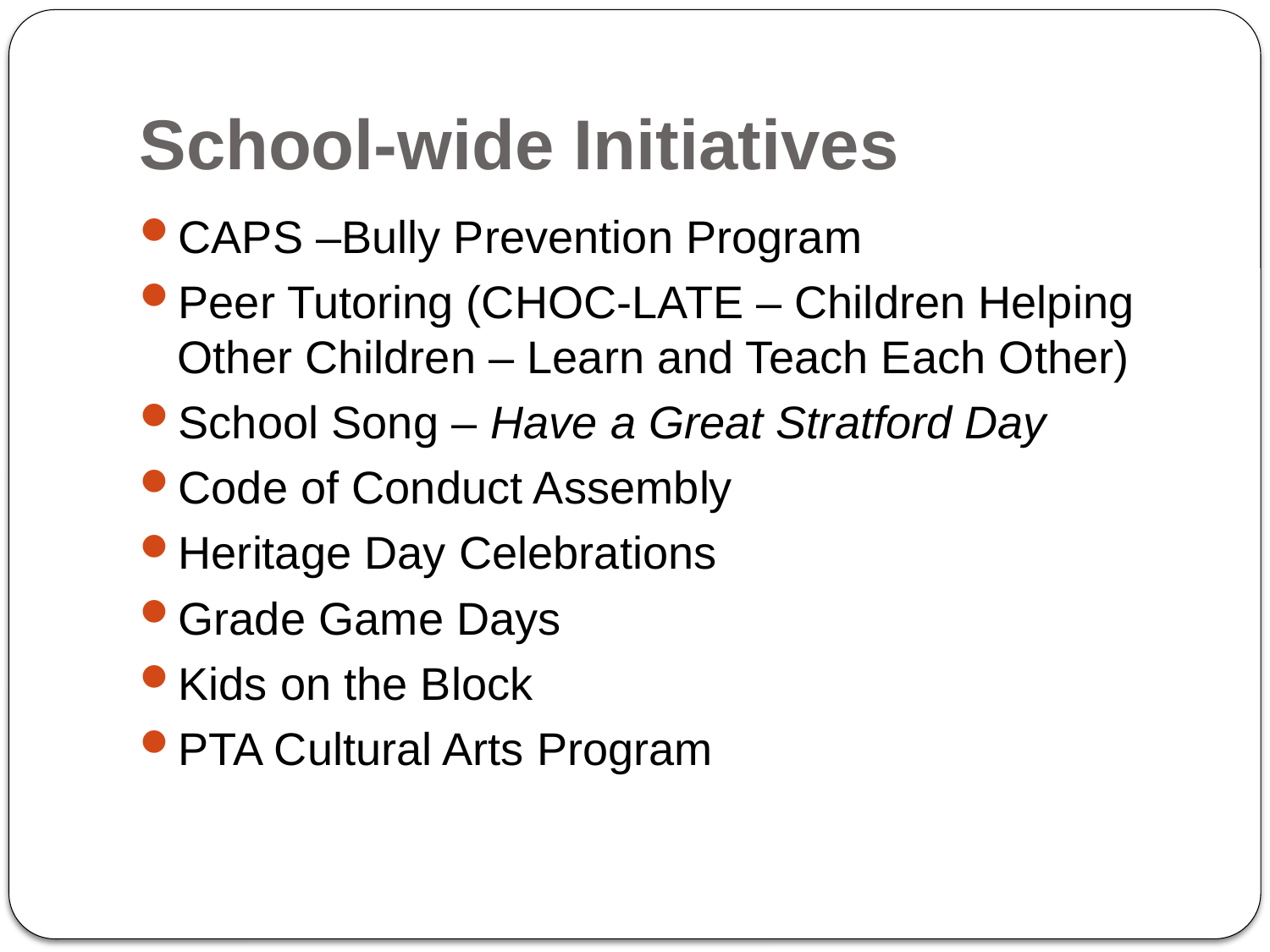

# School-wide Initiatives
CAPS –Bully Prevention Program
Peer Tutoring (CHOC-LATE – Children Helping Other Children – Learn and Teach Each Other)
School Song – Have a Great Stratford Day
Code of Conduct Assembly
Heritage Day Celebrations
Grade Game Days
Kids on the Block
PTA Cultural Arts Program